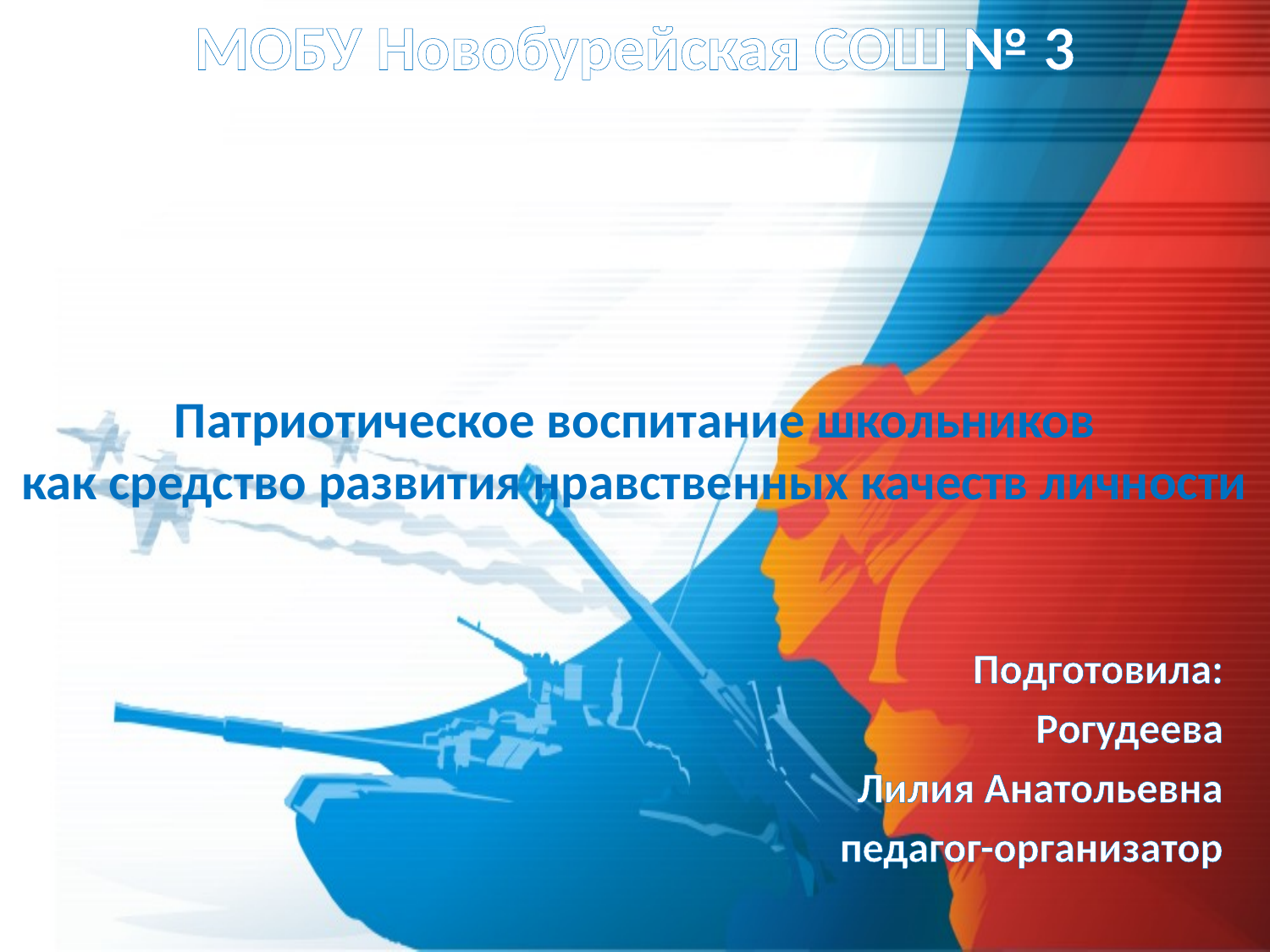

МОБУ Новобурейская СОШ № 3
# Патриотическое воспитание школьников как средство развития нравственных качеств личности
Подготовила:
Рогудеева
Лилия Анатольевна
педагог-организатор